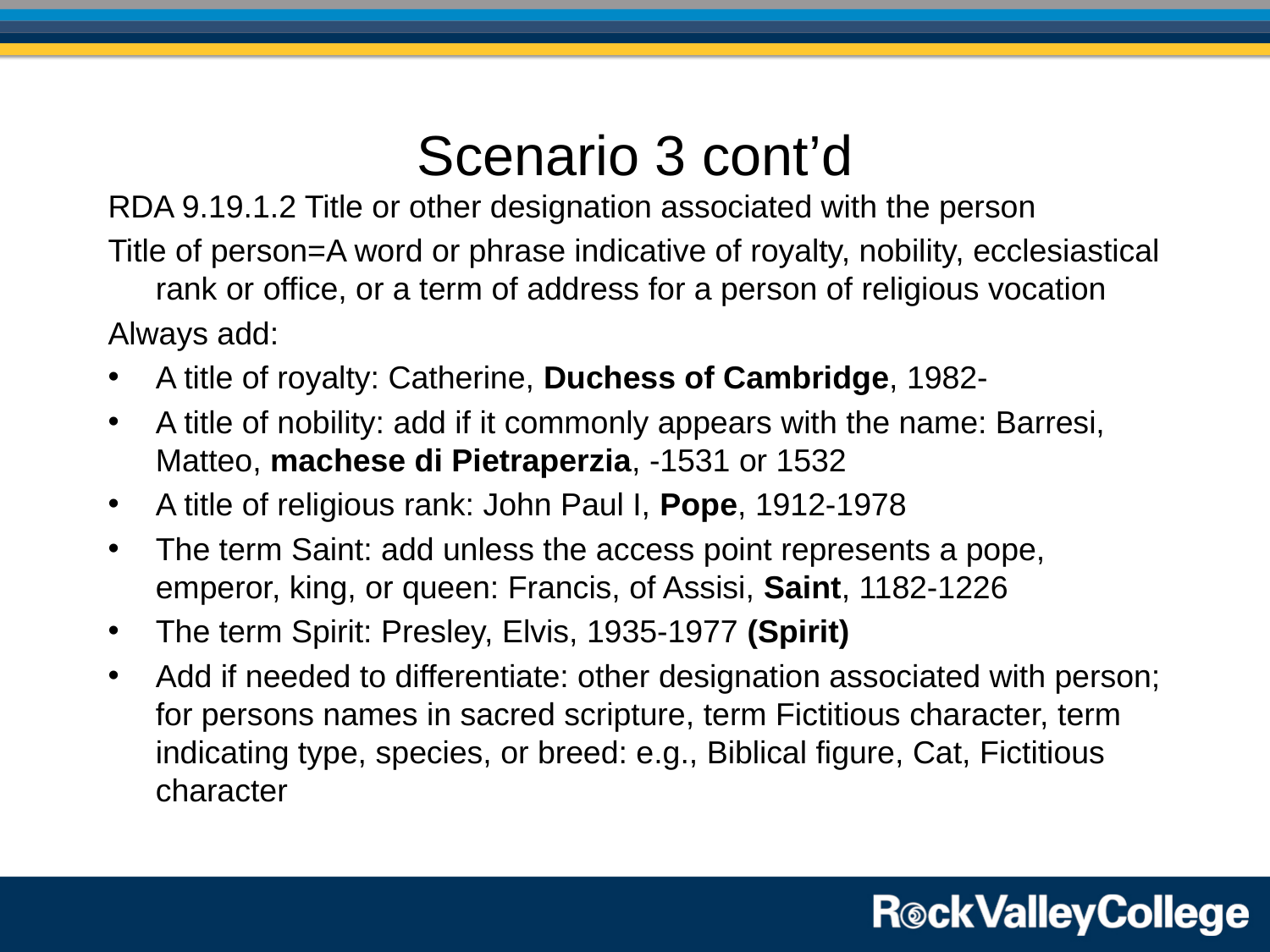

# Scenario 3 cont’d
RDA 9.19.1.2 Title or other designation associated with the person
Title of person=A word or phrase indicative of royalty, nobility, ecclesiastical rank or office, or a term of address for a person of religious vocation
Always add:
A title of royalty: Catherine, Duchess of Cambridge, 1982-
A title of nobility: add if it commonly appears with the name: Barresi, Matteo, machese di Pietraperzia, -1531 or 1532
A title of religious rank: John Paul I, Pope, 1912-1978
The term Saint: add unless the access point represents a pope, emperor, king, or queen: Francis, of Assisi, Saint, 1182-1226
The term Spirit: Presley, Elvis, 1935-1977 (Spirit)
Add if needed to differentiate: other designation associated with person; for persons names in sacred scripture, term Fictitious character, term indicating type, species, or breed: e.g., Biblical figure, Cat, Fictitious character